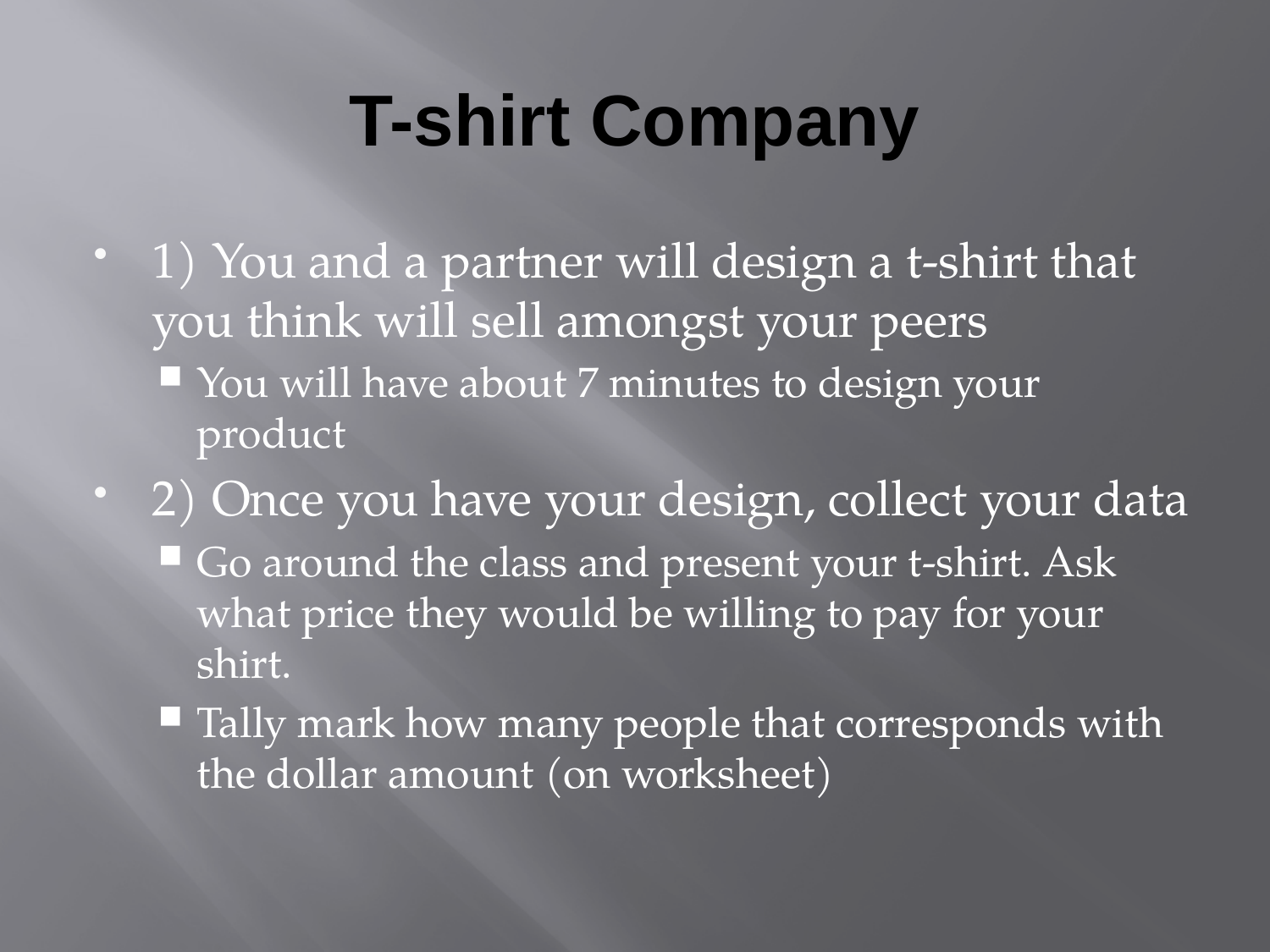

# T-shirt Company
1) You and a partner will design a t-shirt that you think will sell amongst your peers
You will have about 7 minutes to design your product
2) Once you have your design, collect your data
Go around the class and present your t-shirt. Ask what price they would be willing to pay for your shirt.
Tally mark how many people that corresponds with the dollar amount (on worksheet)